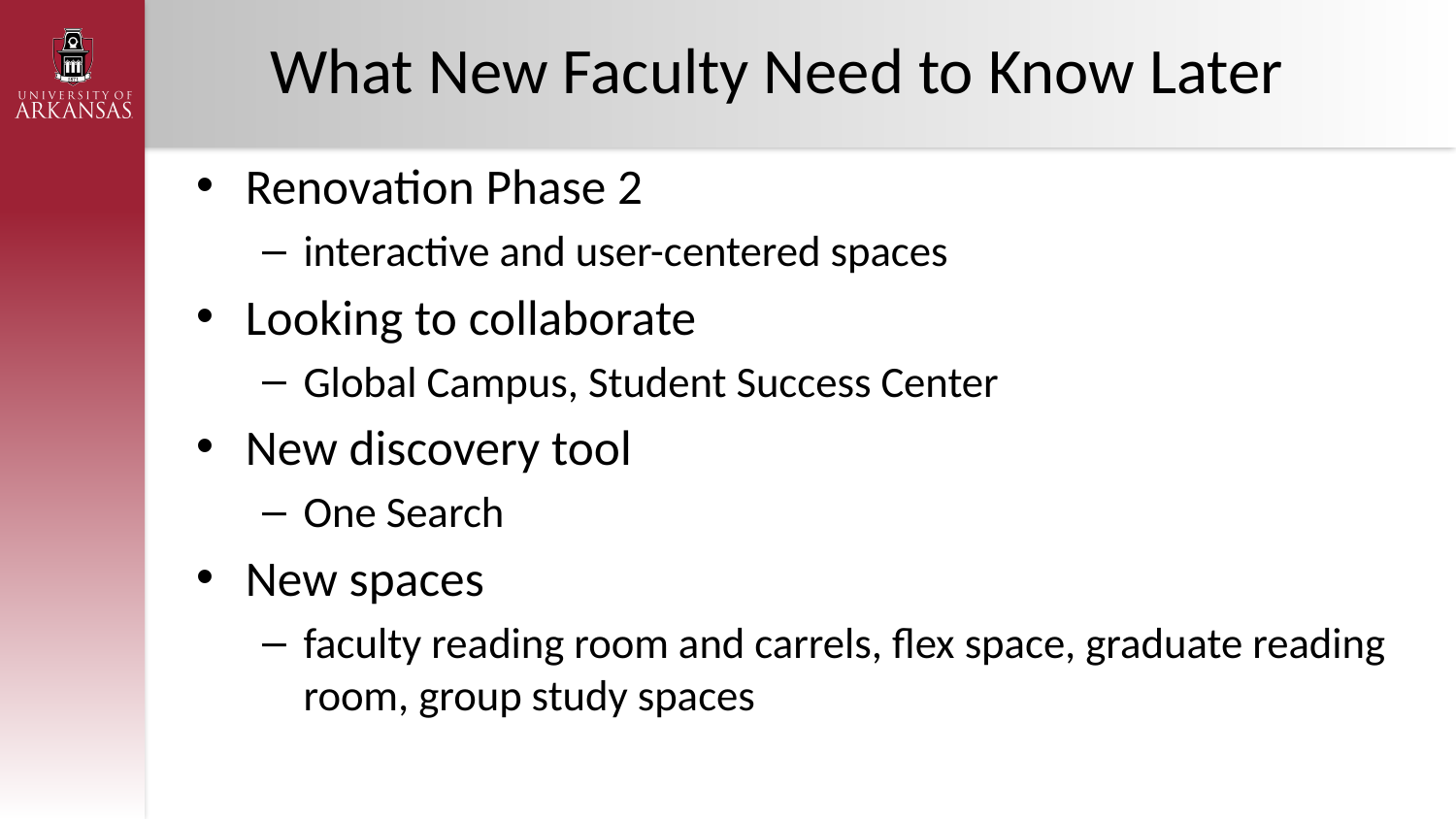

# What New Faculty Need to Know Later
Renovation Phase 2
interactive and user-centered spaces
Looking to collaborate
Global Campus, Student Success Center
New discovery tool
One Search
New spaces
faculty reading room and carrels, flex space, graduate reading room, group study spaces